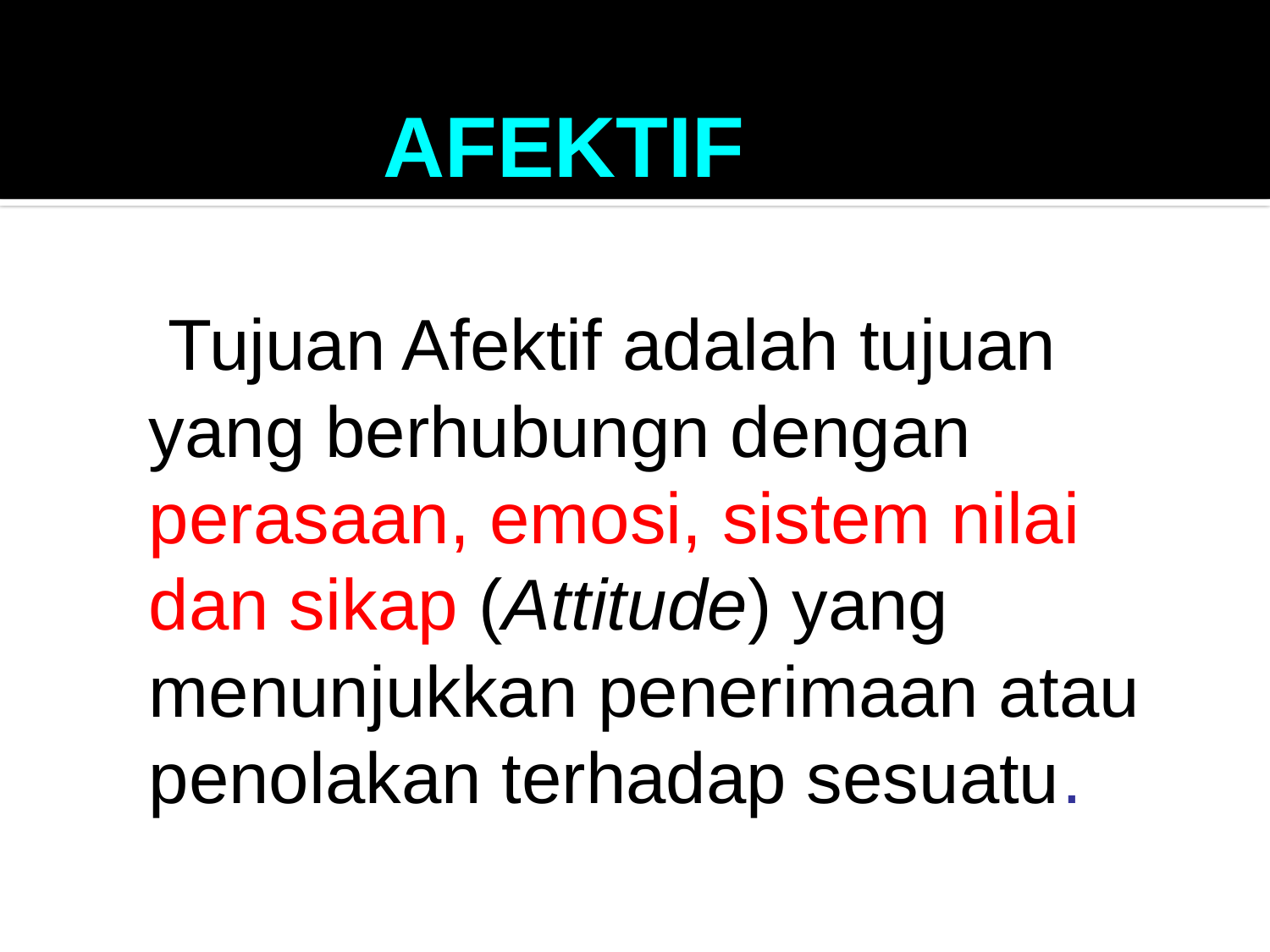

# AFEKTIF
   Tujuan Afektif adalah tujuan yang berhubungn dengan perasaan, emosi, sistem nilai dan sikap (Attitude) yang menunjukkan penerimaan atau penolakan terhadap sesuatu.